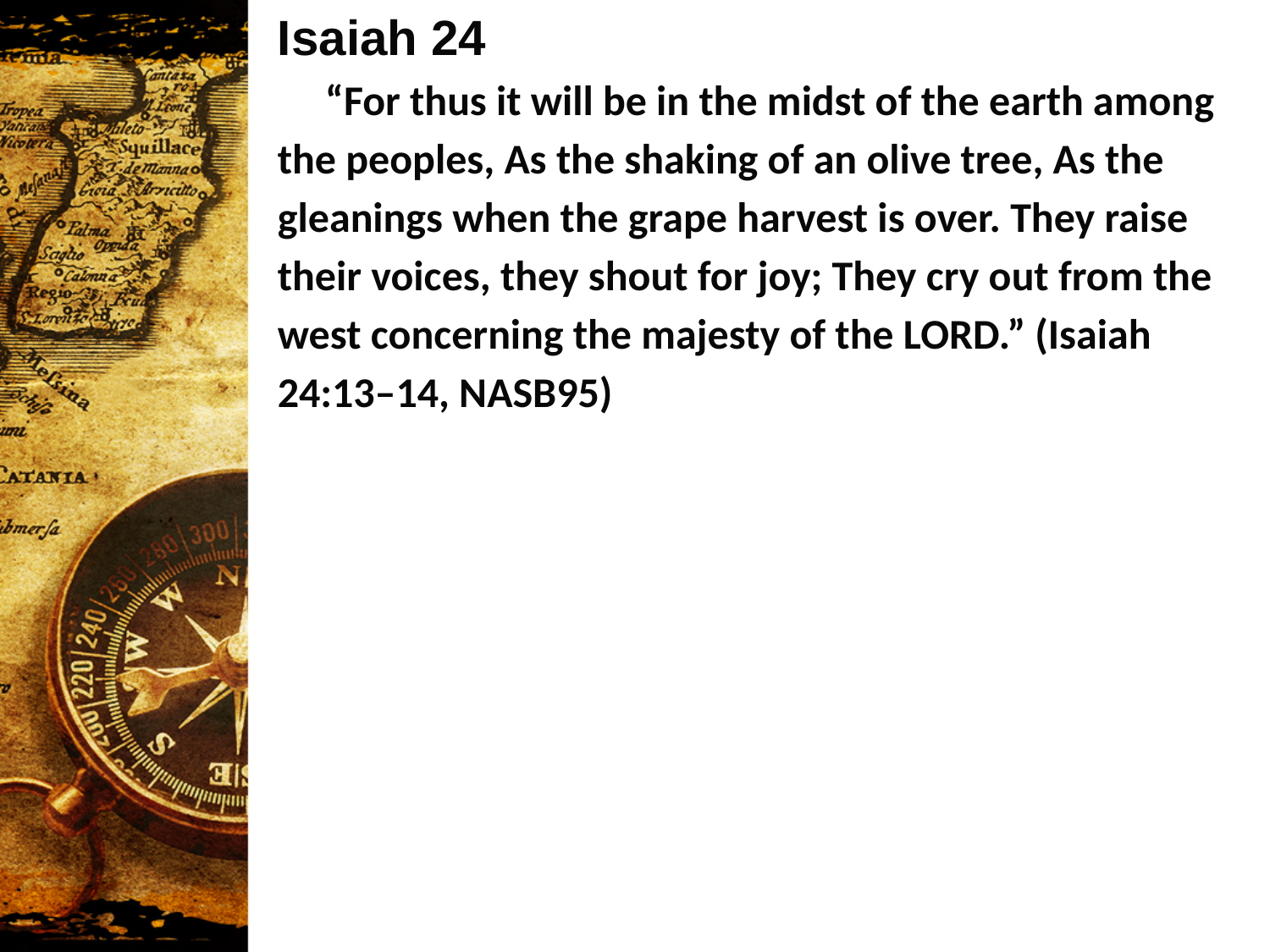

Isaiah 24
     “For thus it will be in the midst of the earth among the peoples, As the shaking of an olive tree, As the gleanings when the grape harvest is over. They raise their voices, they shout for joy; They cry out from the west concerning the majesty of the LORD.” (Isaiah 24:13–14, NASB95)